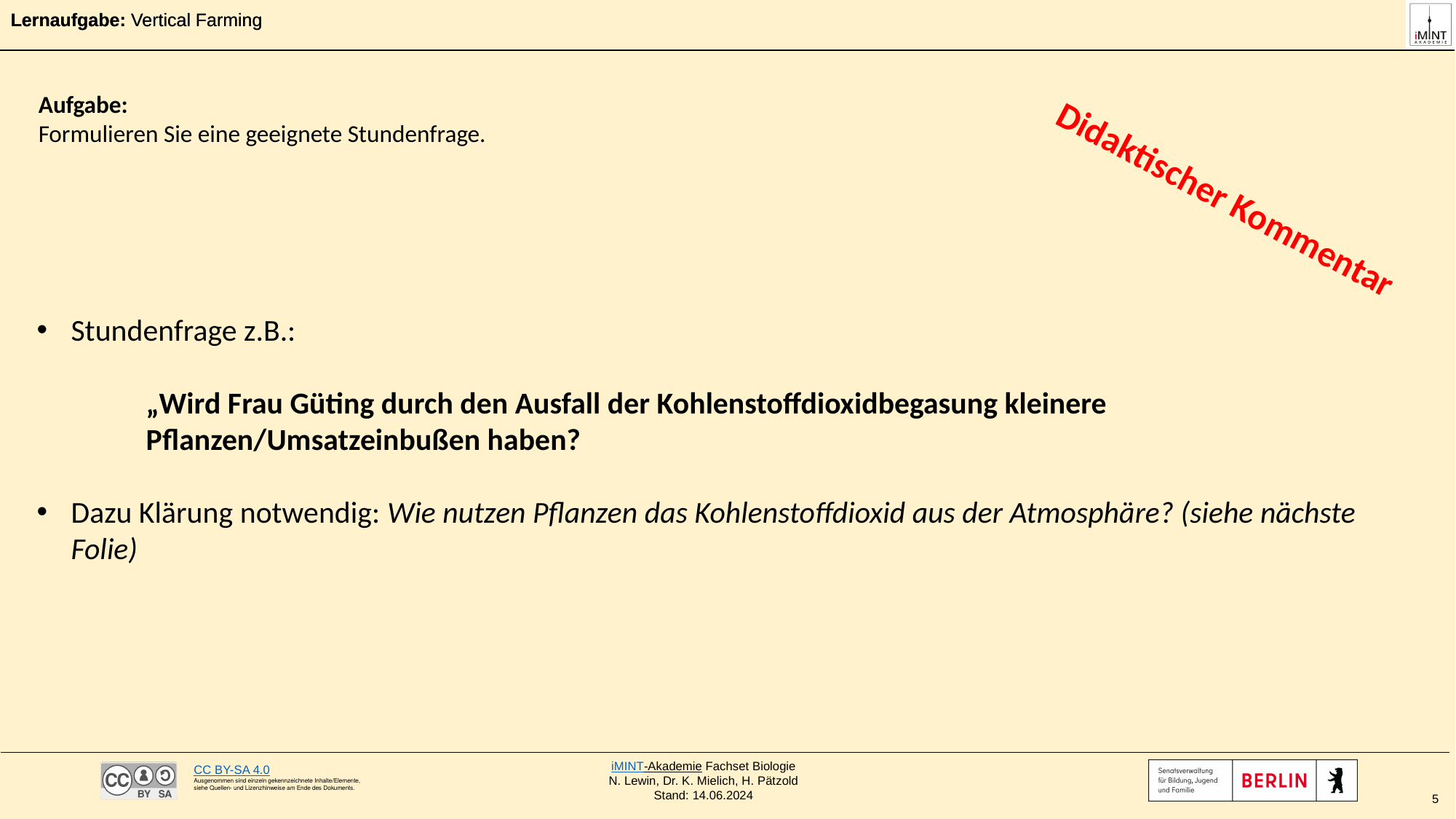

Aufgabe:
Formulieren Sie eine geeignete Stundenfrage.
Didaktischer Kommentar
Stundenfrage z.B.:

„Wird Frau Güting durch den Ausfall der Kohlenstoffdioxidbegasung kleinere Pflanzen/Umsatzeinbußen haben?

Dazu Klärung notwendig: Wie nutzen Pflanzen das Kohlenstoffdioxid aus der Atmosphäre? (siehe nächste Folie)

5